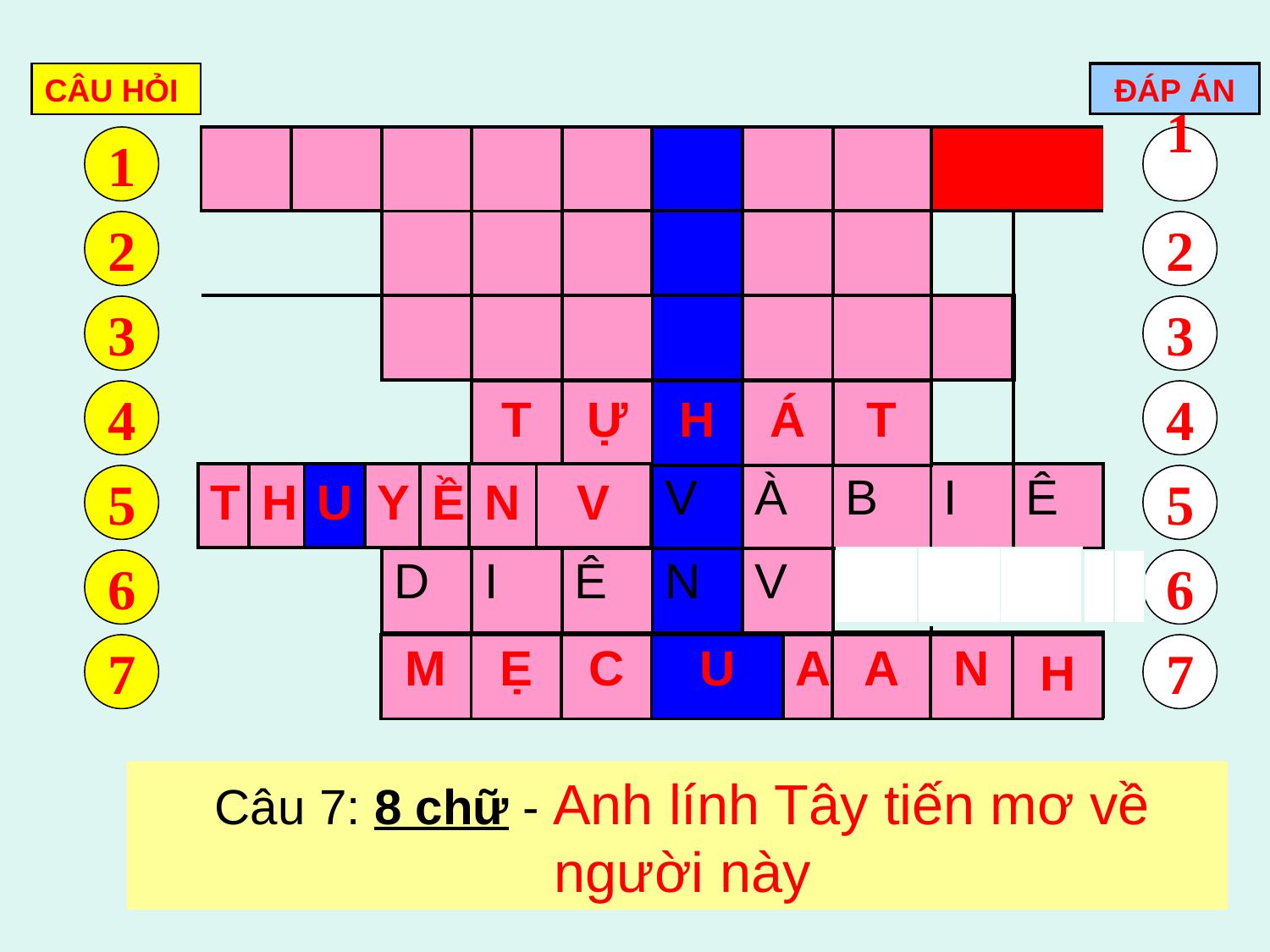

CÂU HỎI
ĐÁP ÁN
1
|  |  |  |  |  |  |  |  |  |  |
| --- | --- | --- | --- | --- | --- | --- | --- | --- | --- |
|  |  |  |  |  |  |  |  |  |  |
|  |  |  |  |  |  |  |  |  |  |
|  |  |  |  |  |  |  |  |  |  |
|  |  |  |  |  | V | À | B | I | Ê |
|  |  | D | I | Ê | N | V |  |  |  |
|  |  |  |  |  |  |  |  |  |  |
1
2
2
3
3
4
| T | Ự | H | Á | T |
| --- | --- | --- | --- | --- |
4
| T | H | U | Y | Ề | N | V |
| --- | --- | --- | --- | --- | --- | --- |
5
5
|  |  |  |
| --- | --- | --- |
6
|  |  |
| --- | --- |
6
7
| M | Ẹ | C | U | A | A | N | H |
| --- | --- | --- | --- | --- | --- | --- | --- |
7
Câu 2: 6 chữ - là từ còn thiếu trong câu thơ:
“Nhớ ai tiếng hát … thủy chung”
Câu 4:  5 chữ - Tên Nhà thơ tiêu biểu của văn nghệ cách mạng Việt Nam
Câu 5: 7 chữ - Tác phẩm tiêu biểu của Quang Dũng với đề tài người lính
Câu 7: 8 chữ - Anh lính Tây tiến mơ về người này
Câu 1: 9 chữ - là từ còn thiếu trong câu thơ:
 “Đất nước bắt đầu với…bây giờ bà ăn”
Câu 3: 7 chữ - là tên một Chương trong:
“Mặt đường khát vọng” – Nguyễn Khoa Điềm
Câu 6: 5 chữ - Âm thanh của bức tranh tứ bình báo hiệu mùa hè thể hiện trong “Việt Bắc” của Tố Hữu